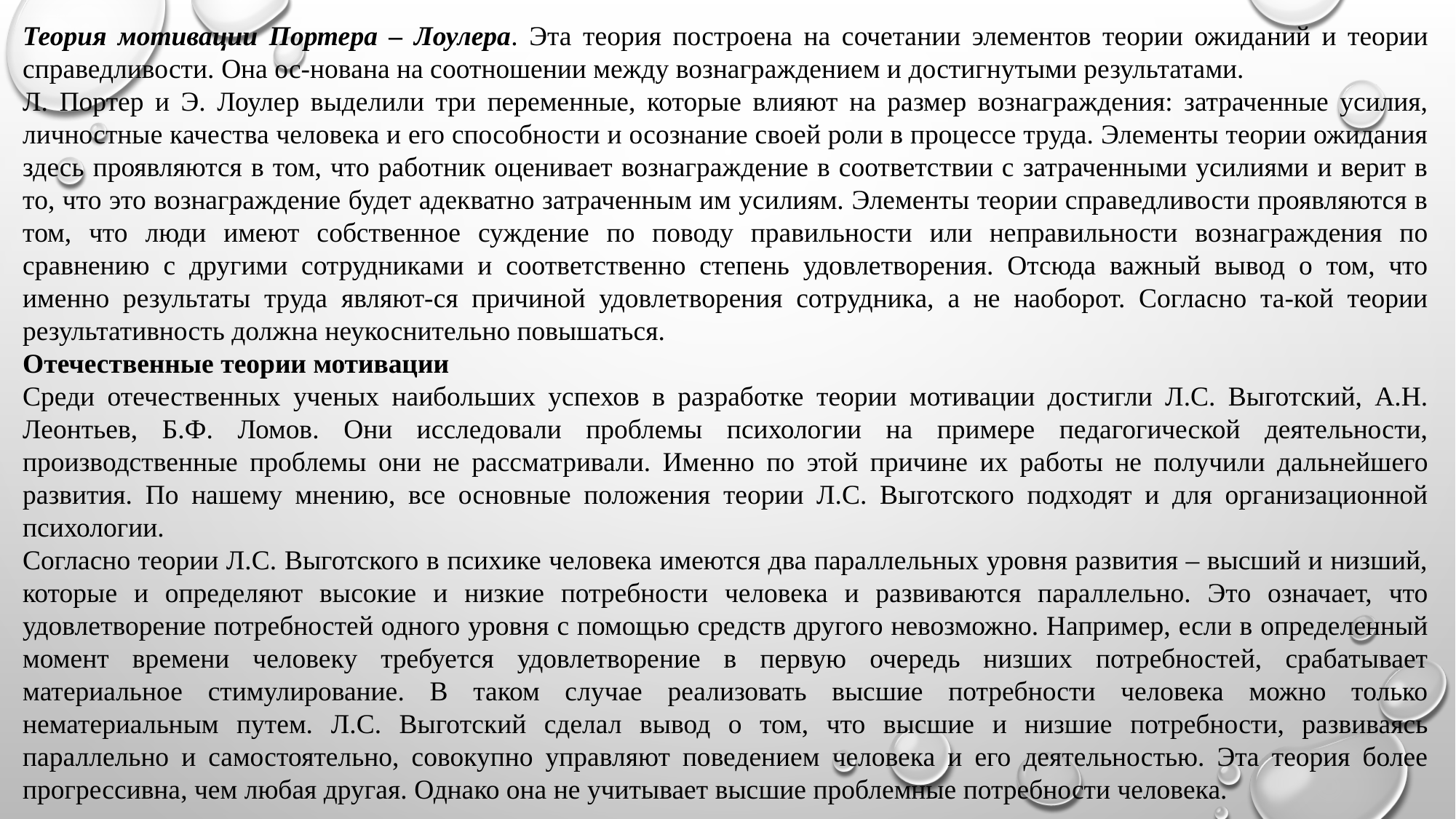

Теория мотивации Портера – Лоулера. Эта теория построена на сочетании элементов теории ожиданий и теории справедливости. Она ос-нована на соотношении между вознаграждением и достигнутыми результатами.
Л. Портер и Э. Лоулер выделили три переменные, которые влияют на размер вознаграждения: затраченные усилия, личностные качества человека и его способности и осознание своей роли в процессе труда. Элементы теории ожидания здесь проявляются в том, что работник оценивает вознаграждение в соответствии с затраченными усилиями и верит в то, что это вознаграждение будет адекватно затраченным им усилиям. Элементы теории справедливости проявляются в том, что люди имеют собственное суждение по поводу правильности или неправильности вознаграждения по сравнению с другими сотрудниками и соответственно степень удовлетворения. Отсюда важный вывод о том, что именно результаты труда являют-ся причиной удовлетворения сотрудника, а не наоборот. Согласно та-кой теории результативность должна неукоснительно повышаться.
Отечественные теории мотивации
Среди отечественных ученых наибольших успехов в разработке теории мотивации достигли Л.С. Выготский, А.Н. Леонтьев, Б.Ф. Ломов. Они исследовали проблемы психологии на примере педагогической деятельности, производственные проблемы они не рассматривали. Именно по этой причине их работы не получили дальнейшего развития. По нашему мнению, все основные положения теории Л.С. Выготского подходят и для организационной психологии.
Согласно теории Л.С. Выготского в психике человека имеются два параллельных уровня развития – высший и низший, которые и определяют высокие и низкие потребности человека и развиваются параллельно. Это означает, что удовлетворение потребностей одного уровня с помощью средств другого невозможно. Например, если в определенный момент времени человеку требуется удовлетворение в первую очередь низших потребностей, срабатывает материальное стимулирование. В таком случае реализовать высшие потребности человека можно только нематериальным путем. Л.С. Выготский сделал вывод о том, что высшие и низшие потребности, развиваясь параллельно и самостоятельно, совокупно управляют поведением человека и его деятельностью. Эта теория более прогрессивна, чем любая другая. Однако она не учитывает высшие проблемные потребности человека.